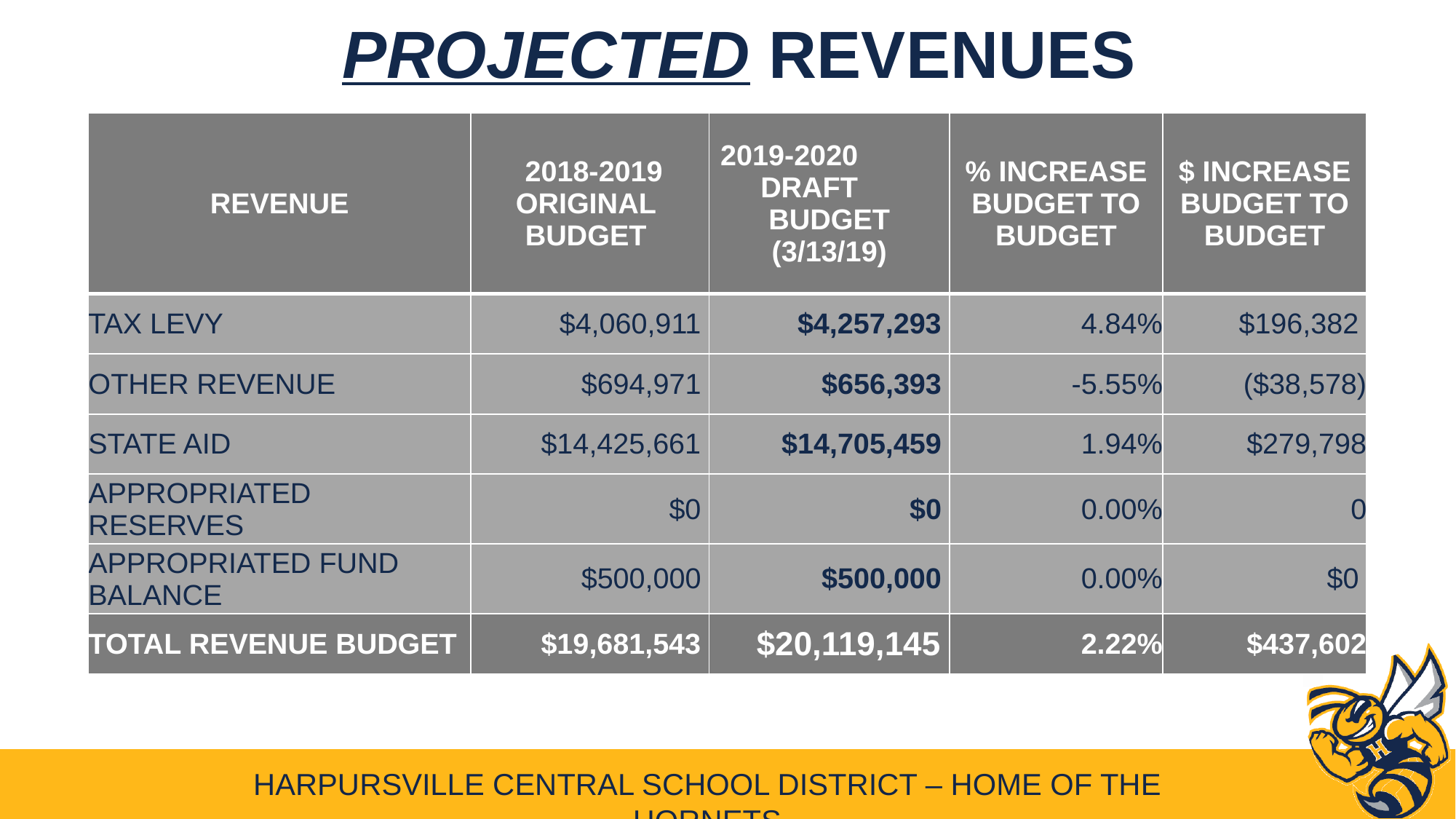

# PROJECTED REVENUES
| REVENUE | 2018-2019 ORIGINAL BUDGET | 2019-2020 DRAFT BUDGET (3/13/19) | % INCREASE BUDGET TO BUDGET | $ INCREASE BUDGET TO BUDGET |
| --- | --- | --- | --- | --- |
| TAX LEVY | $4,060,911 | $4,257,293 | 4.84% | $196,382 |
| OTHER REVENUE | $694,971 | $656,393 | -5.55% | ($38,578) |
| STATE AID | $14,425,661 | $14,705,459 | 1.94% | $279,798 |
| APPROPRIATED RESERVES | $0 | $0 | 0.00% | 0 |
| APPROPRIATED FUND BALANCE | $500,000 | $500,000 | 0.00% | $0 |
| TOTAL REVENUE BUDGET | $19,681,543 | $20,119,145 | 2.22% | $437,602 |